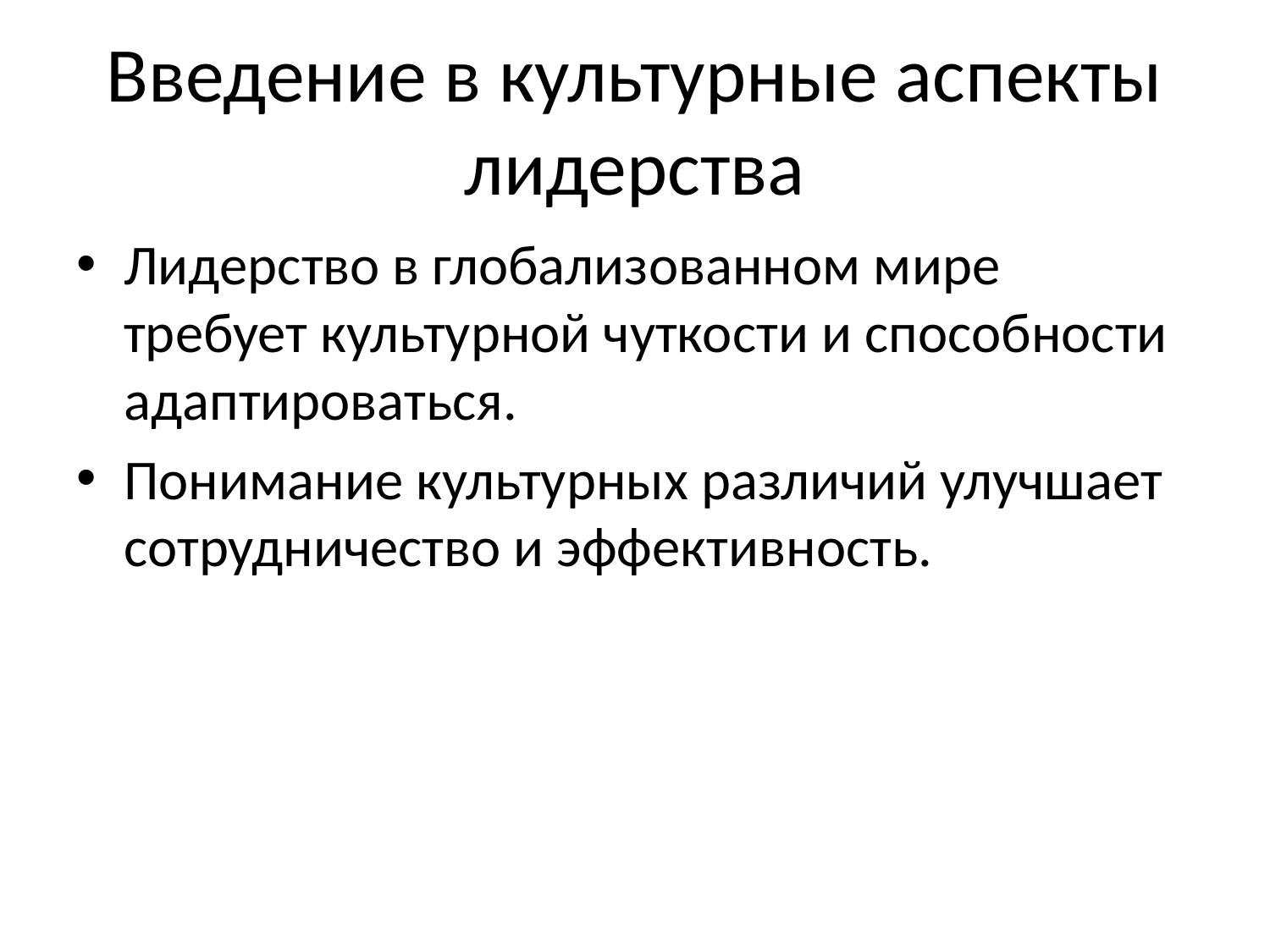

# Введение в культурные аспекты лидерства
Лидерство в глобализованном мире требует культурной чуткости и способности адаптироваться.
Понимание культурных различий улучшает сотрудничество и эффективность.